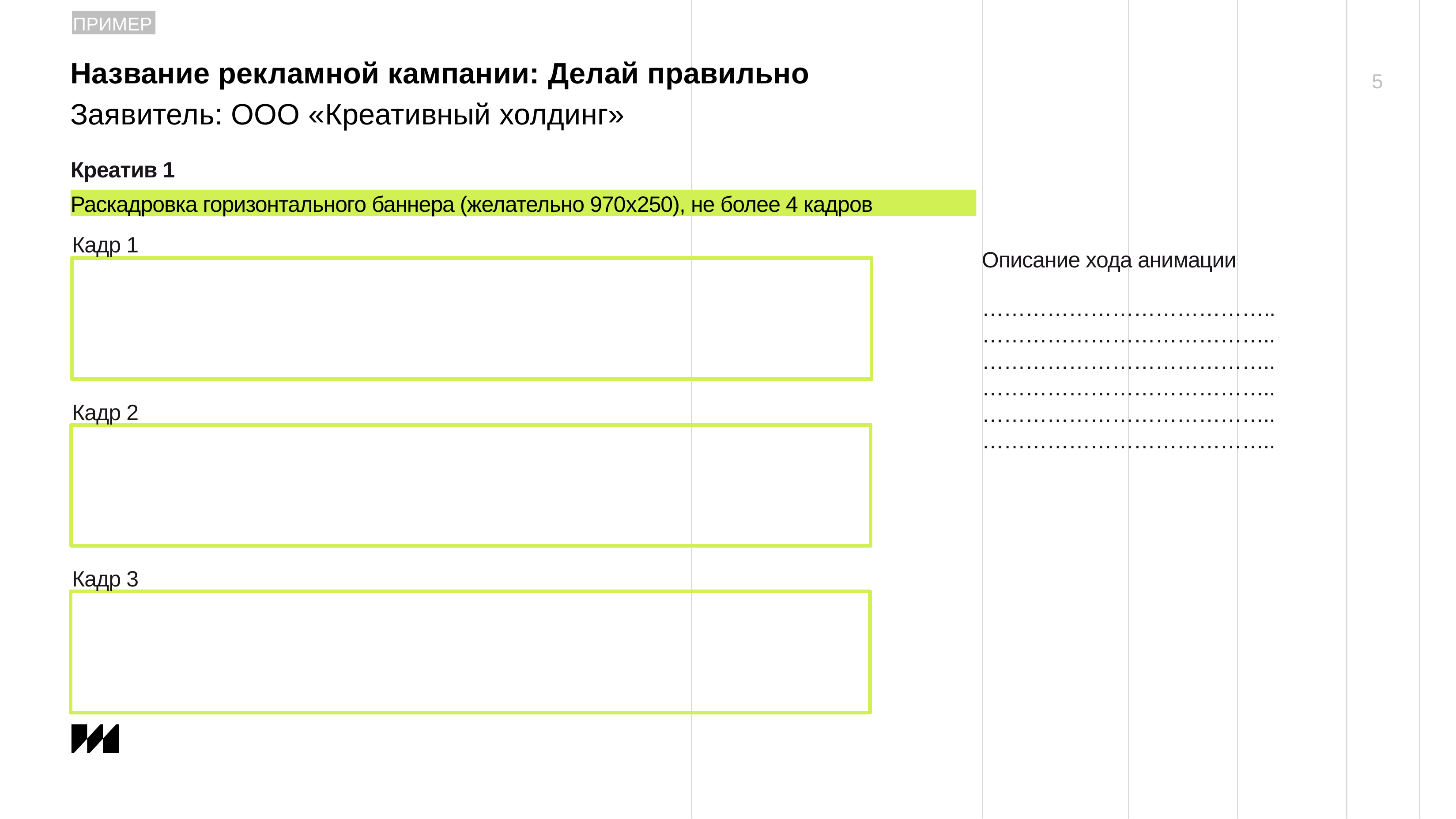

ПРИМЕР
Название рекламной кампании: Делай правильно
5
Заявитель: ООО «Креативный холдинг»
Креатив 1
Раскадровка горизонтального баннера (желательно 970x250), не более 4 кадров
Кадр 1
Описание хода анимации
…………………………………..
…………………………………..
…………………………………..
…………………………………..
…………………………………..
…………………………………..

Кадр 2

Кадр 3